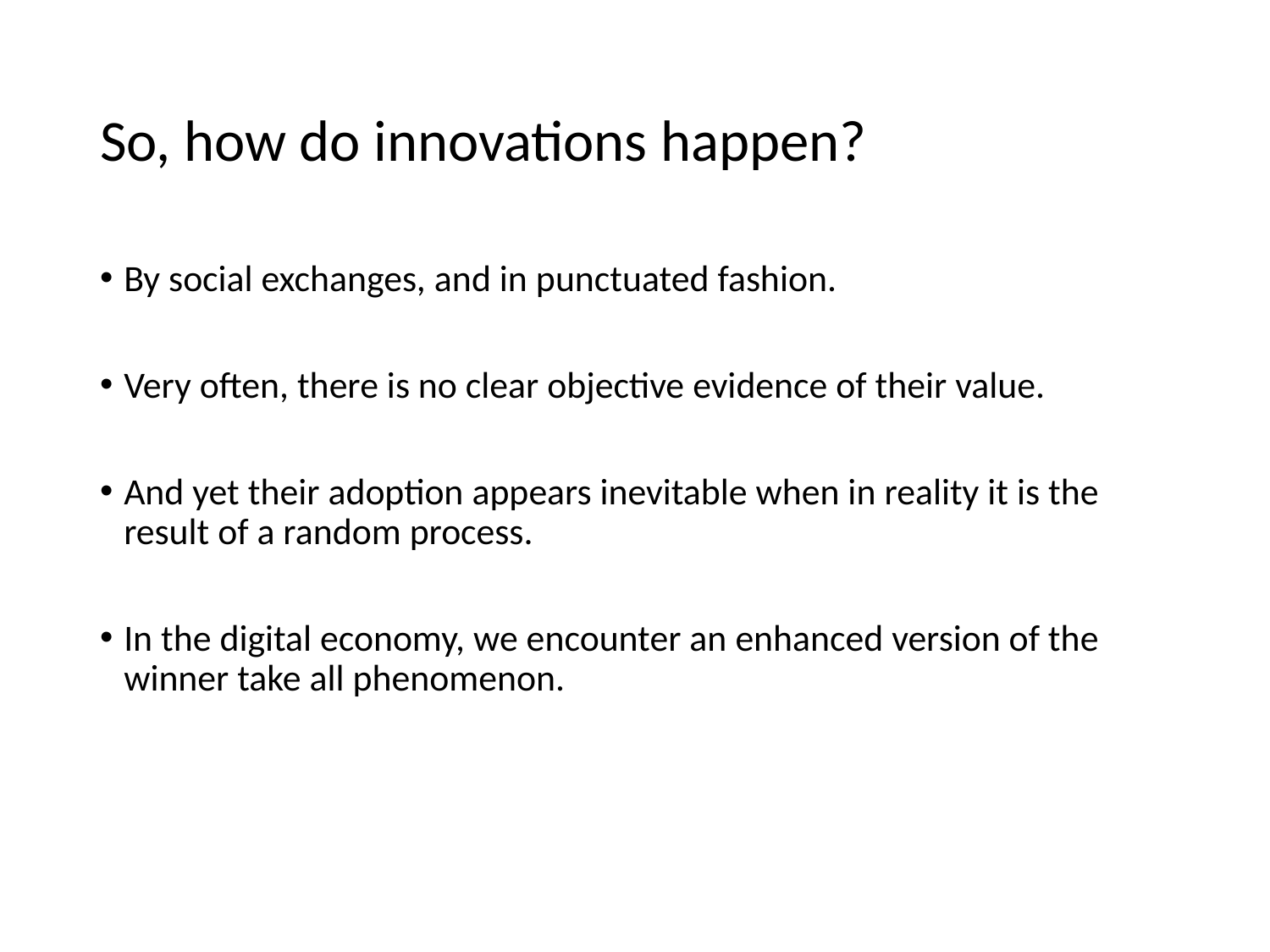

# So, how do innovations happen?
By social exchanges, and in punctuated fashion.

Very often, there is no clear objective evidence of their value.

And yet their adoption appears inevitable when in reality it is the result of a random process.

In the digital economy, we encounter an enhanced version of the winner take all phenomenon.